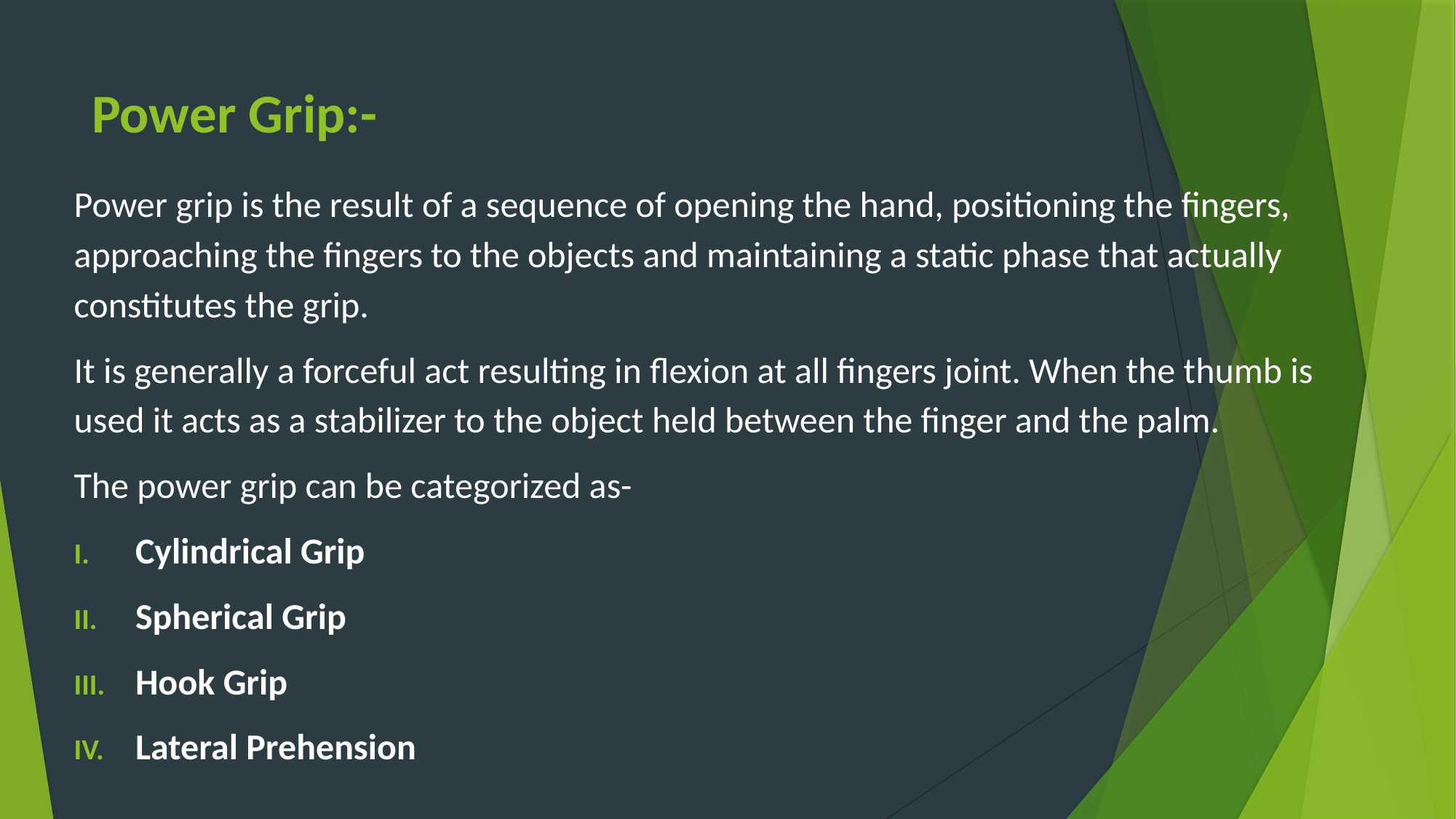

# Power Grip:-
Power grip is the result of a sequence of opening the hand, positioning the fingers, approaching the fingers to the objects and maintaining a static phase that actually constitutes the grip.
It is generally a forceful act resulting in flexion at all fingers joint. When the thumb is used it acts as a stabilizer to the object held between the finger and the palm.
The power grip can be categorized as-
Cylindrical Grip
Spherical Grip
Hook Grip
Lateral Prehension